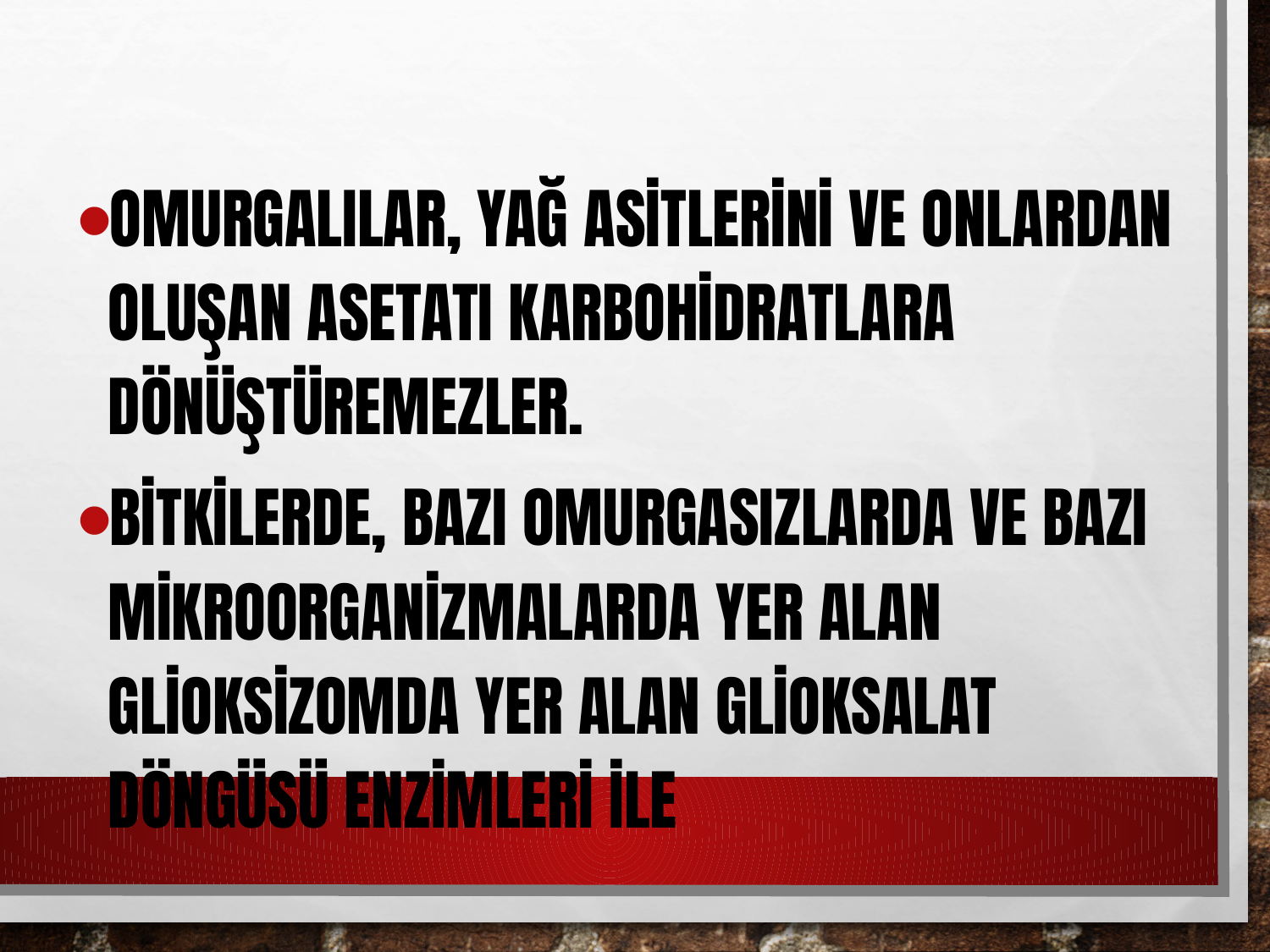

Omurgalılar, yağ asitlerini ve onlardan oluşan asetatı karbohidratlara dönüştüremezler.
Bitkilerde, bazı omurgasızlarda ve bazı mikroorganizmalarda yer alan glioksizomda yer alan glioksalat döngüsü enzimleri ile